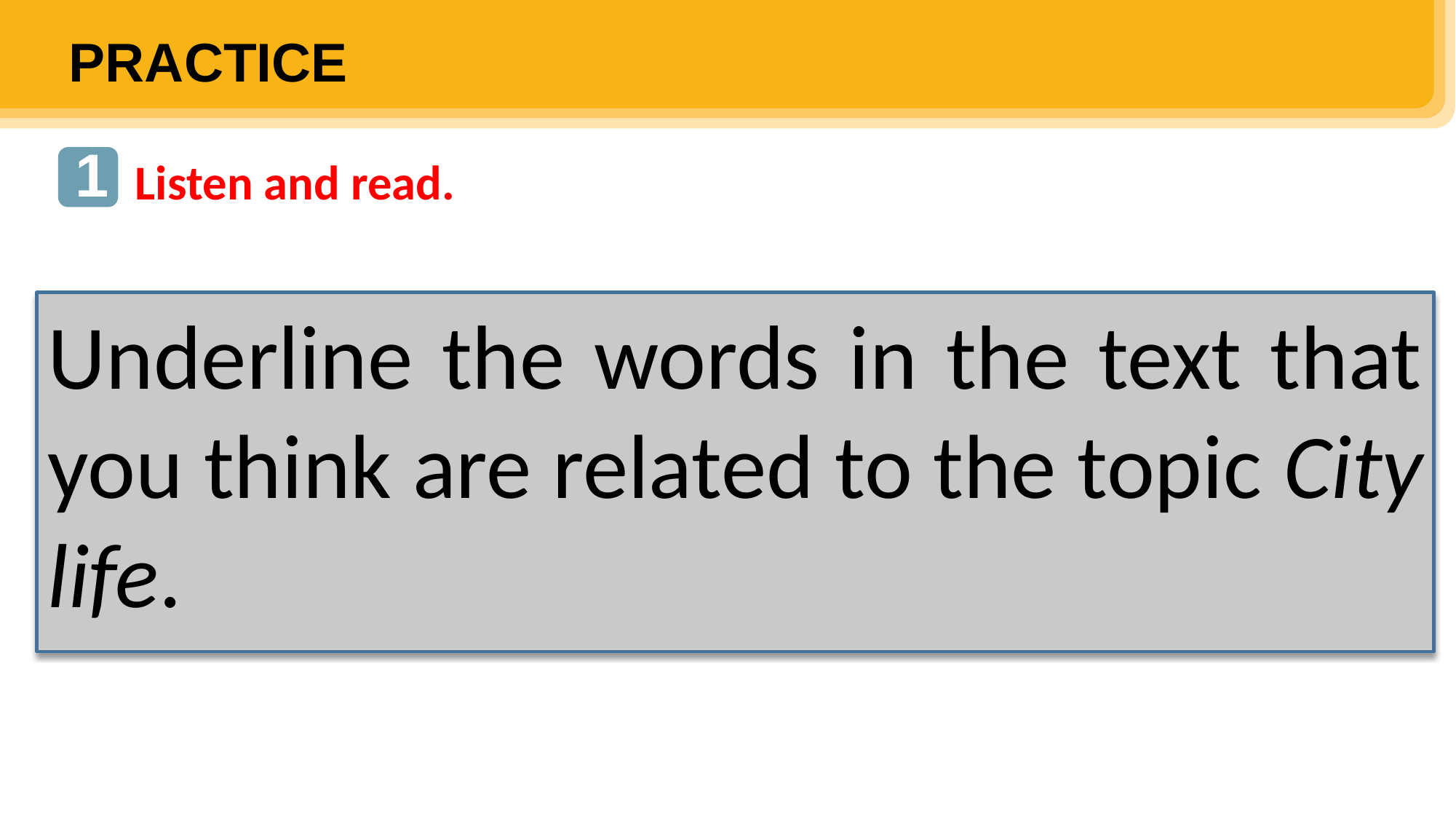

PRACTICE
1
Listen and read.

Underline the words in the text that you think are related to the topic City life.